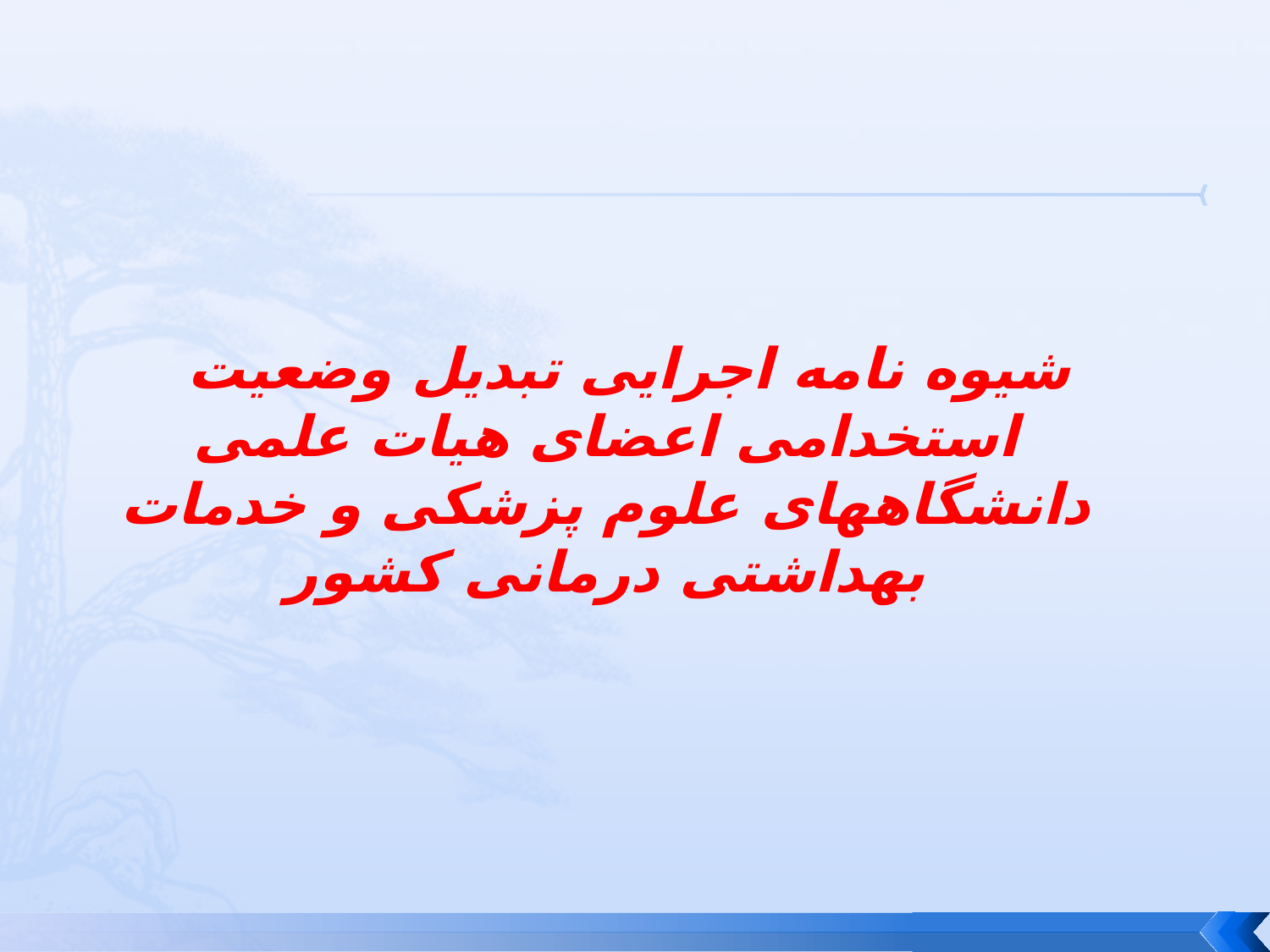

شیوه نامه اجرایی تبدیل وضعیت استخدامی اعضای هیات علمی دانشگاههای علوم پزشکی و خدمات بهداشتی درمانی کشور